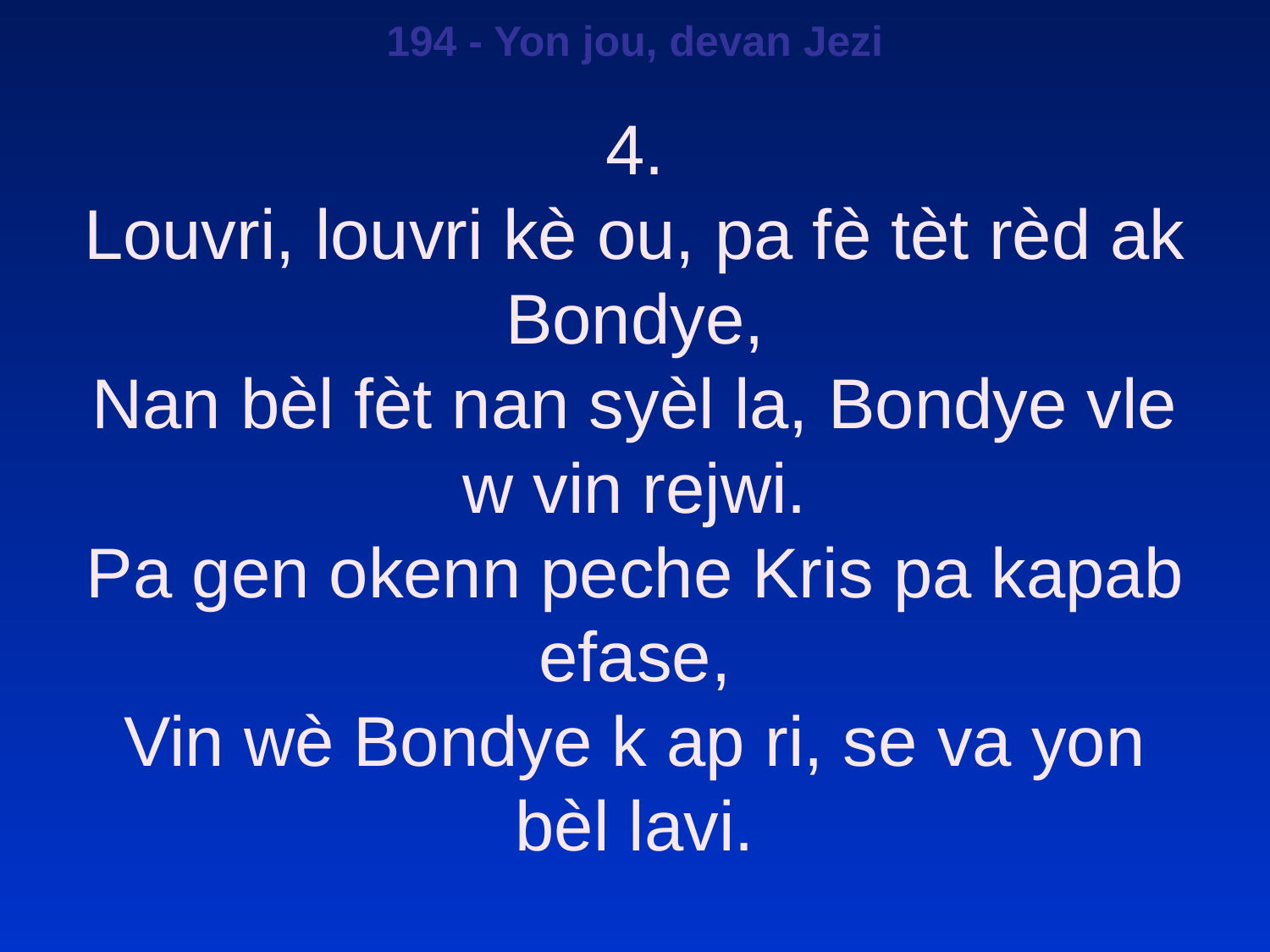

194 - Yon jou, devan Jezi
4.
Louvri, louvri kè ou, pa fè tèt rèd ak Bondye,
Nan bèl fèt nan syèl la, Bondye vle w vin rejwi.
Pa gen okenn peche Kris pa kapab efase,
Vin wè Bondye k ap ri, se va yon bèl lavi.